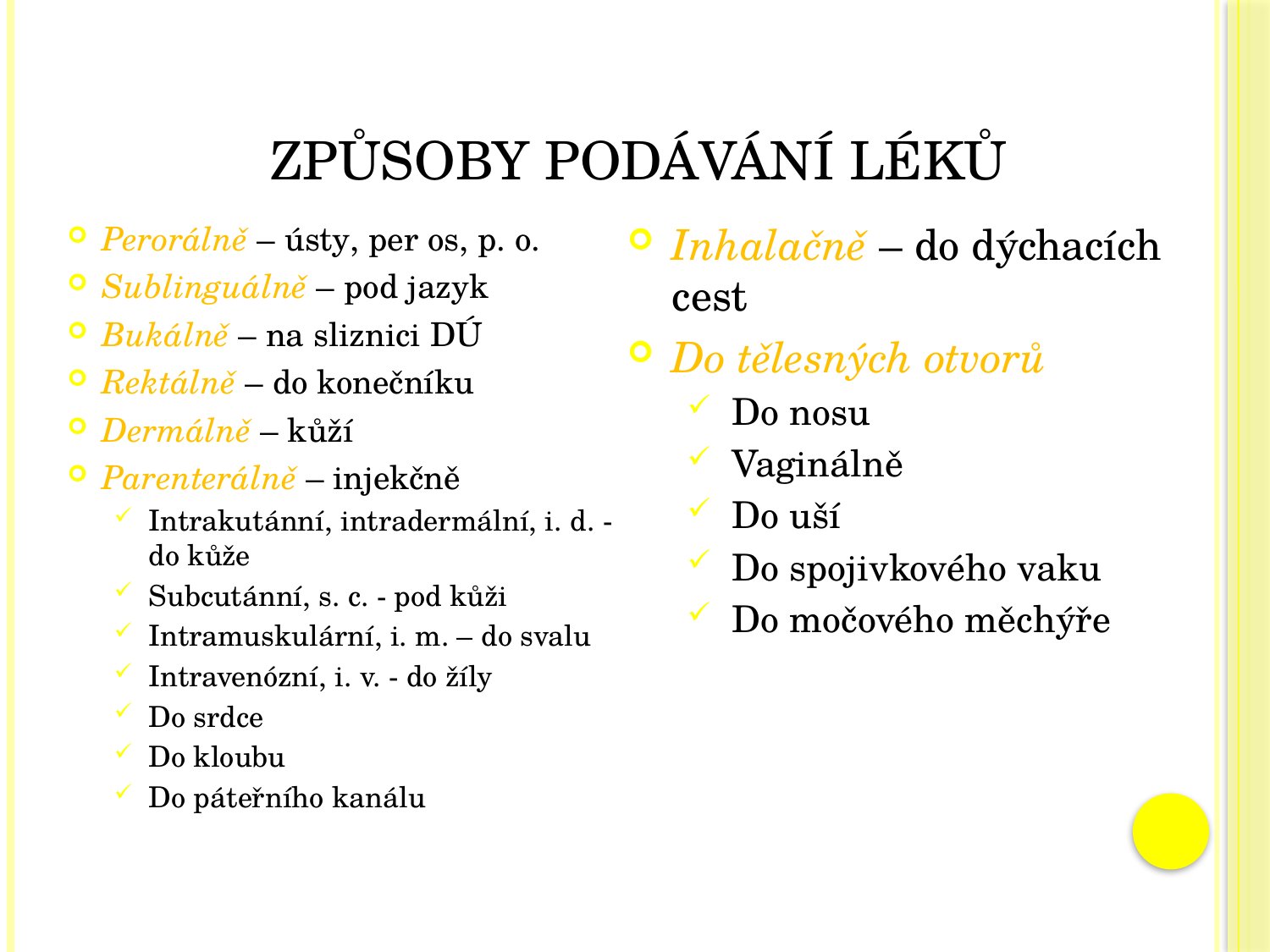

# Způsoby podávání léků
Perorálně – ústy, per os, p. o.
Sublinguálně – pod jazyk
Bukálně – na sliznici DÚ
Rektálně – do konečníku
Dermálně – kůží
Parenterálně – injekčně
Intrakutánní, intradermální, i. d. - do kůže
Subcutánní, s. c. - pod kůži
Intramuskulární, i. m. – do svalu
Intravenózní, i. v. - do žíly
Do srdce
Do kloubu
Do páteřního kanálu

Inhalačně – do dýchacích cest
Do tělesných otvorů
Do nosu
Vaginálně
Do uší
Do spojivkového vaku
Do močového měchýře